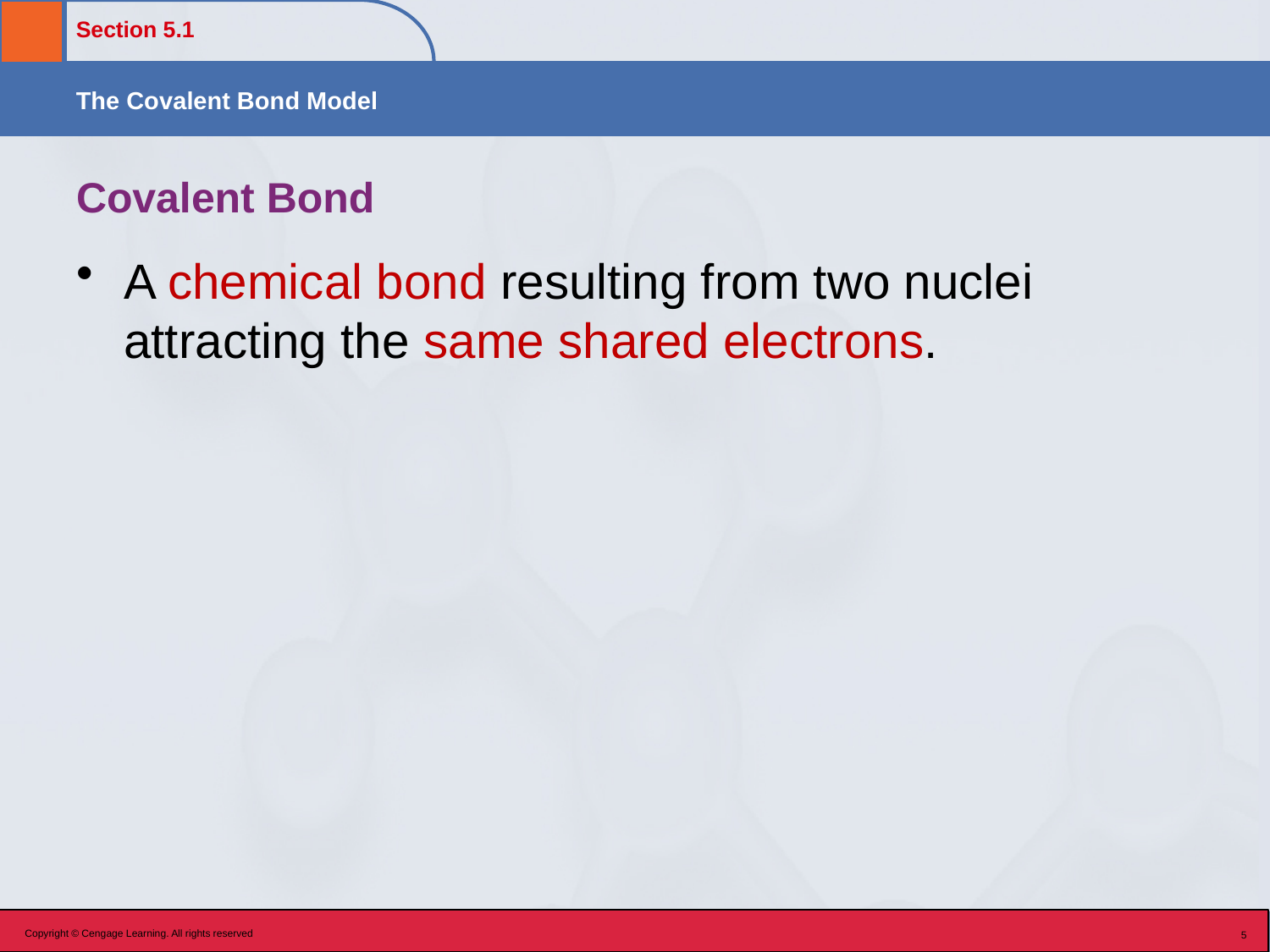

# Covalent Bond
A chemical bond resulting from two nuclei attracting the same shared electrons.

Copyright © Cengage Learning. All rights reserved
5